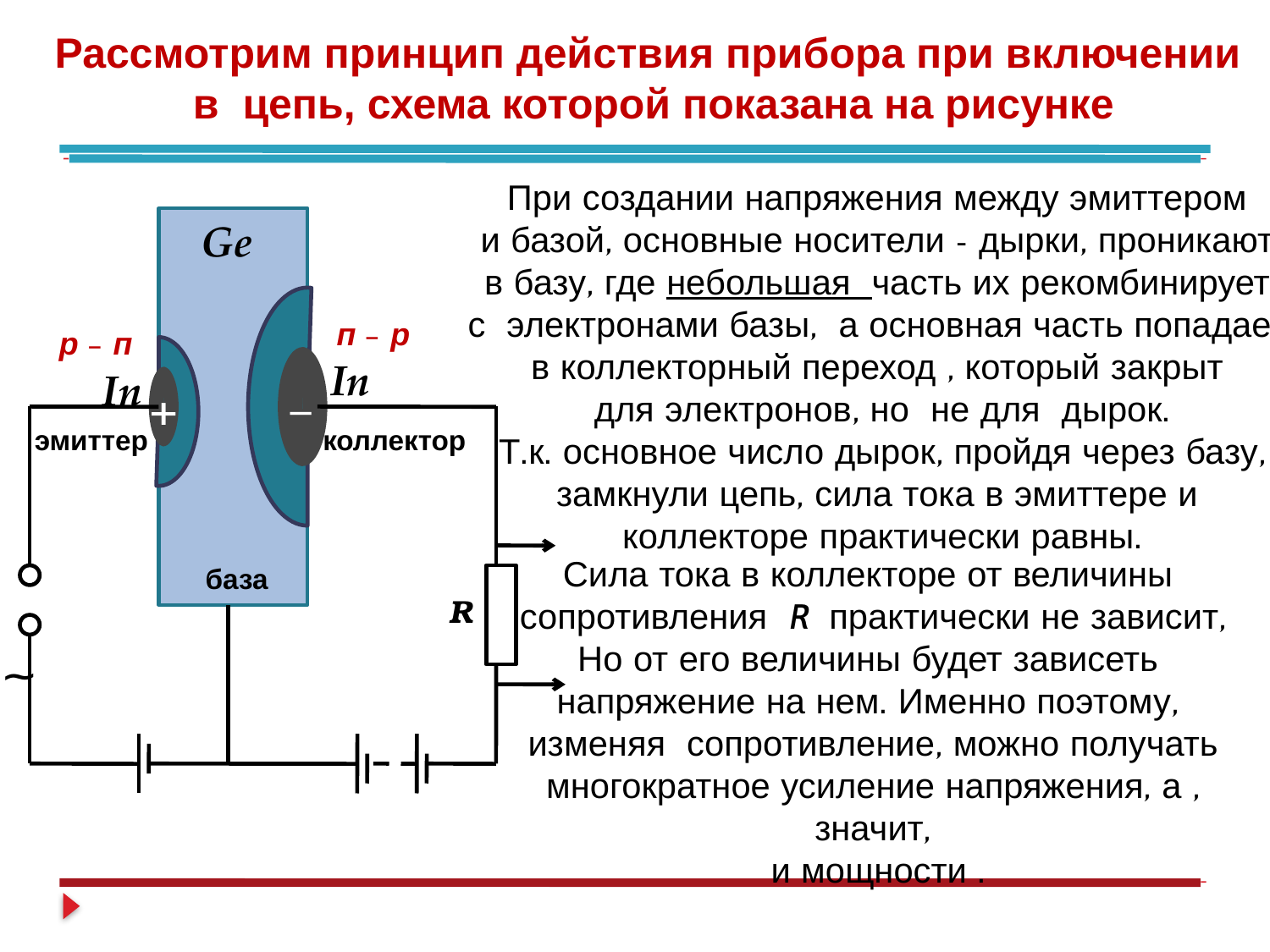

Рассмотрим принцип действия прибора при включении
 в  цепь, схема которой показана на рисунке
При создании напряжения между эмиттером
и базой, основные носители - дырки, проникают
в базу, где небольшая  часть их рекомбинирует
с  электронами базы,  а основная часть попадает
в коллекторный переход , который закрыт
для электронов, но  не для  дырок.
Т.к. основное число дырок, пройдя через базу,
замкнули цепь, сила тока в эмиттере и
коллекторе практически равны.

Ge
 п – р
р – п

In
In
_

+
эмиттер
коллектор
Сила тока в коллекторе от величины
 сопротивления  R  практически не зависит,
Но от его величины будет зависеть
напряжение на нем. Именно поэтому,
изменяя  сопротивление, можно получать многократное усиление напряжения, а , значит,
 и мощности .
 база

  ~
R